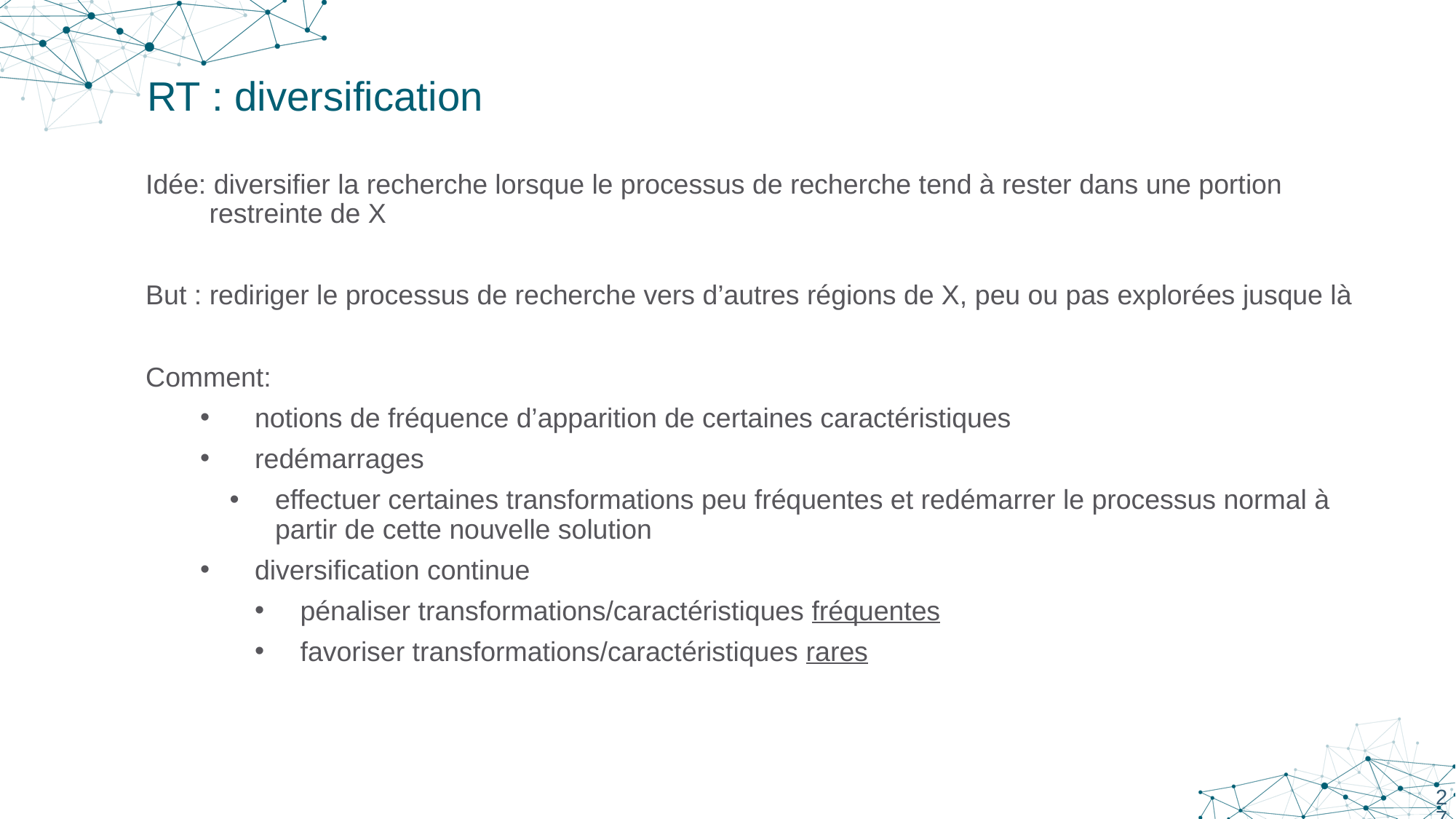

# RT : diversification
Idée: diversifier la recherche lorsque le processus de recherche tend à rester dans une portion restreinte de X

But : rediriger le processus de recherche vers d’autres régions de X, peu ou pas explorées jusque là

Comment:
notions de fréquence d’apparition de certaines caractéristiques
redémarrages
effectuer certaines transformations peu fréquentes et redémarrer le processus normal à partir de cette nouvelle solution
diversification continue
pénaliser transformations/caractéristiques fréquentes
favoriser transformations/caractéristiques rares

27